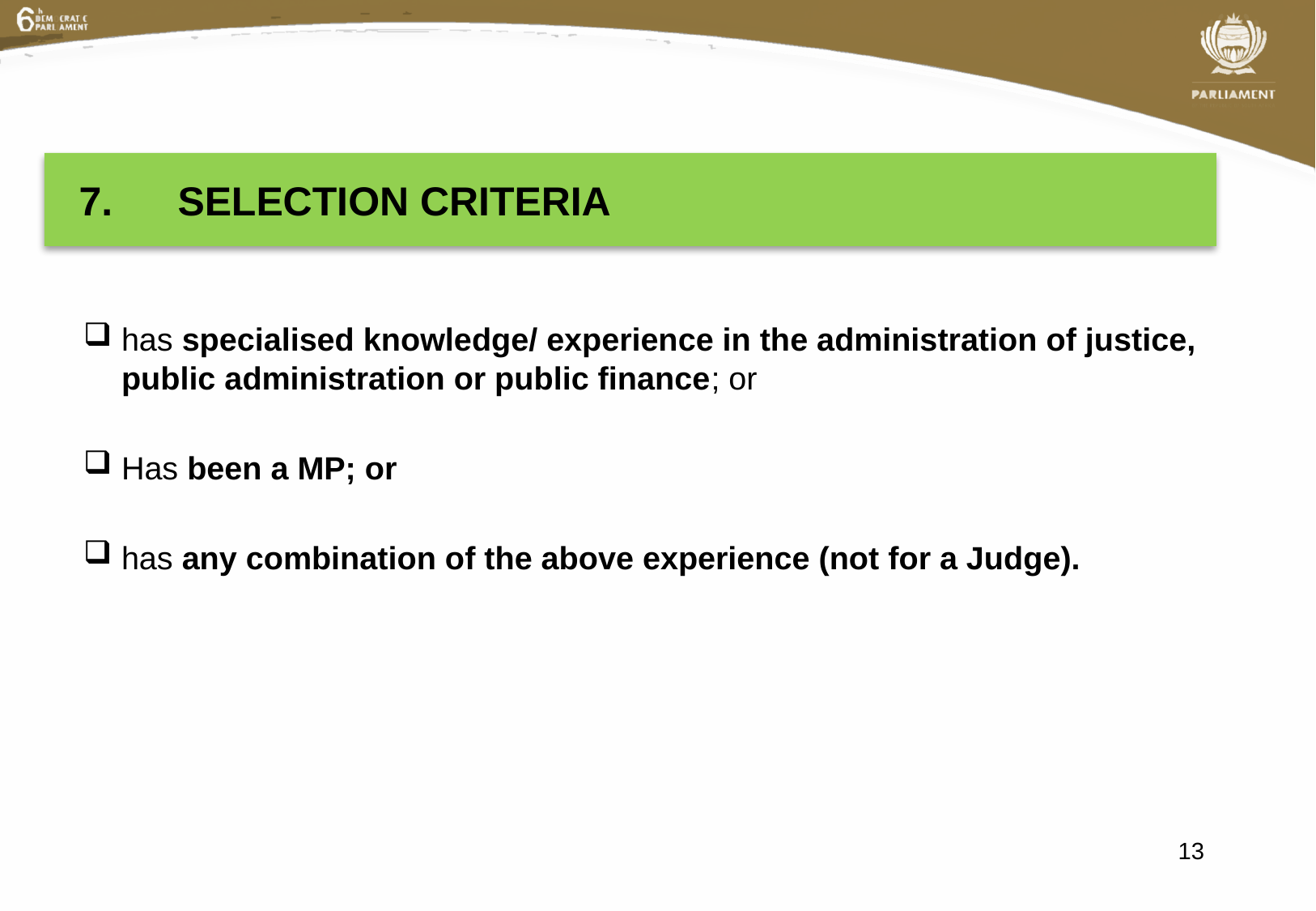

7. 	Selection criteria

has specialised knowledge/ experience in the administration of justice, public administration or public finance; or

Has been a MP; or

has any combination of the above experience (not for a Judge).

13